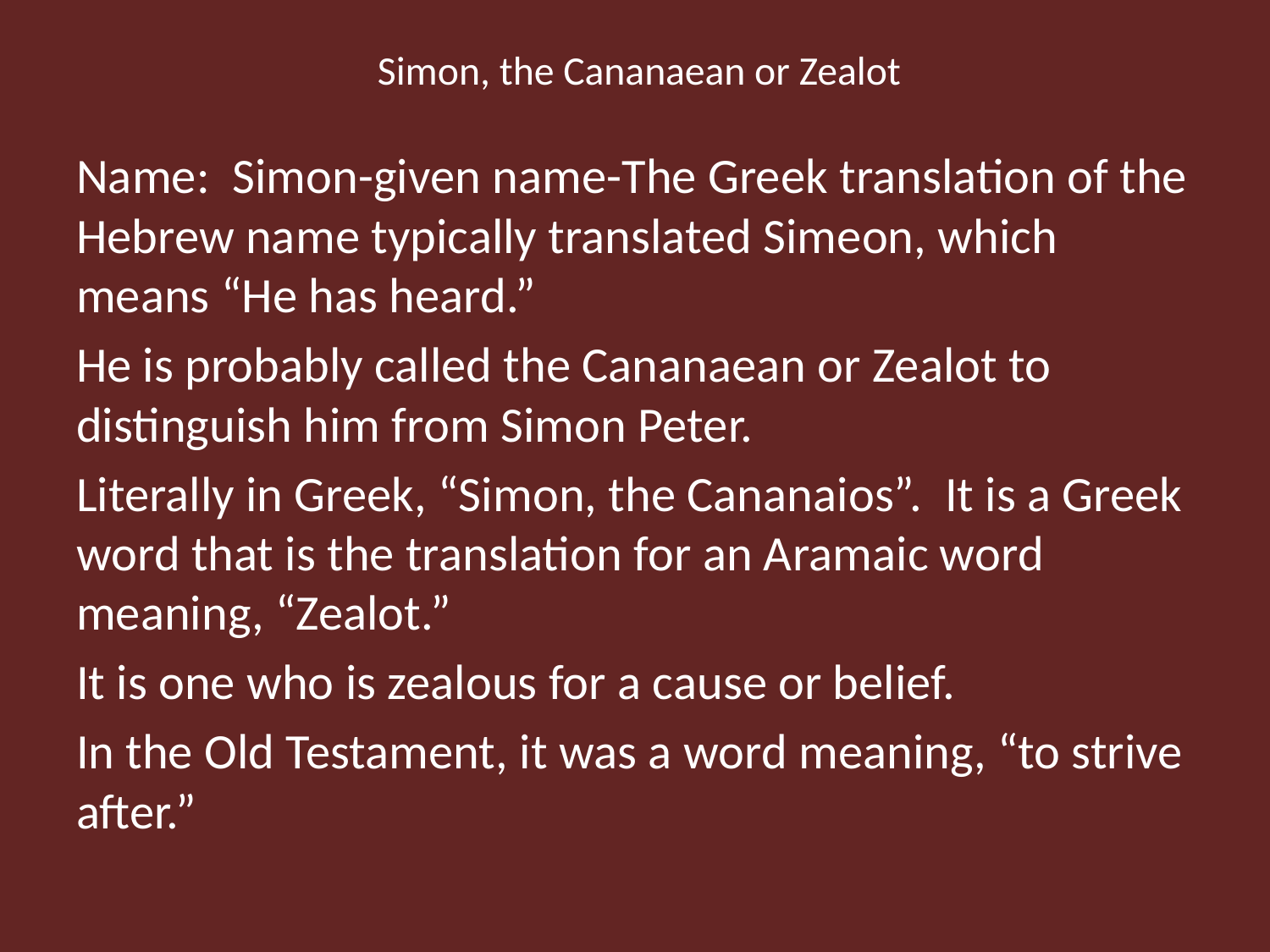

# Simon, the Cananaean or Zealot
Name:  Simon-given name-The Greek translation of the Hebrew name typically translated Simeon, which means “He has heard.”
He is probably called the Cananaean or Zealot to distinguish him from Simon Peter.
Literally in Greek, “Simon, the Cananaios”.  It is a Greek word that is the translation for an Aramaic word meaning, “Zealot.”
It is one who is zealous for a cause or belief.
In the Old Testament, it was a word meaning, “to strive after.”